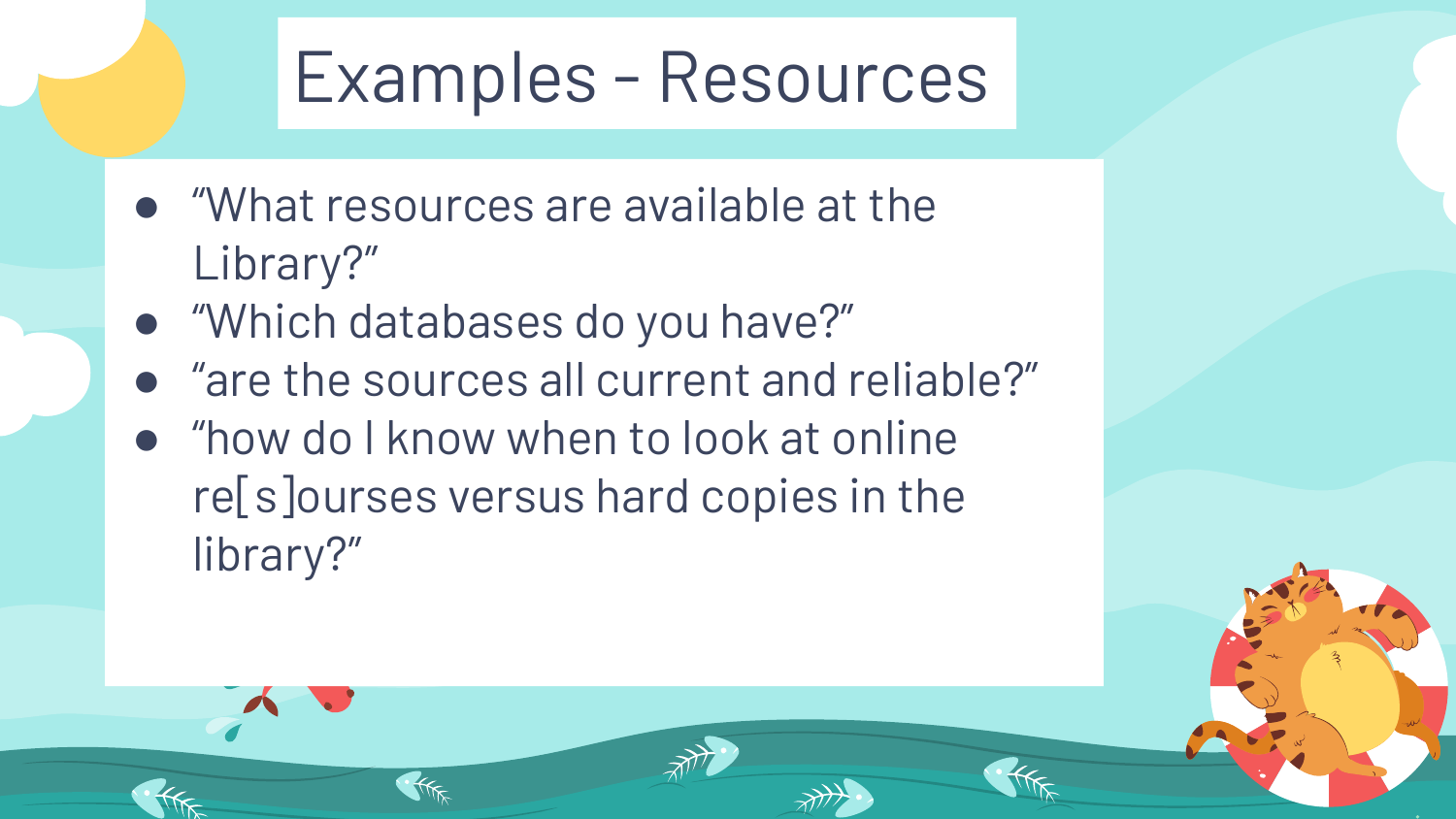

Examples - Resources
“What resources are available at the Library?”
“Which databases do you have?”
“are the sources all current and reliable?”
“how do I know when to look at online re[s]ourses versus hard copies in the library?”